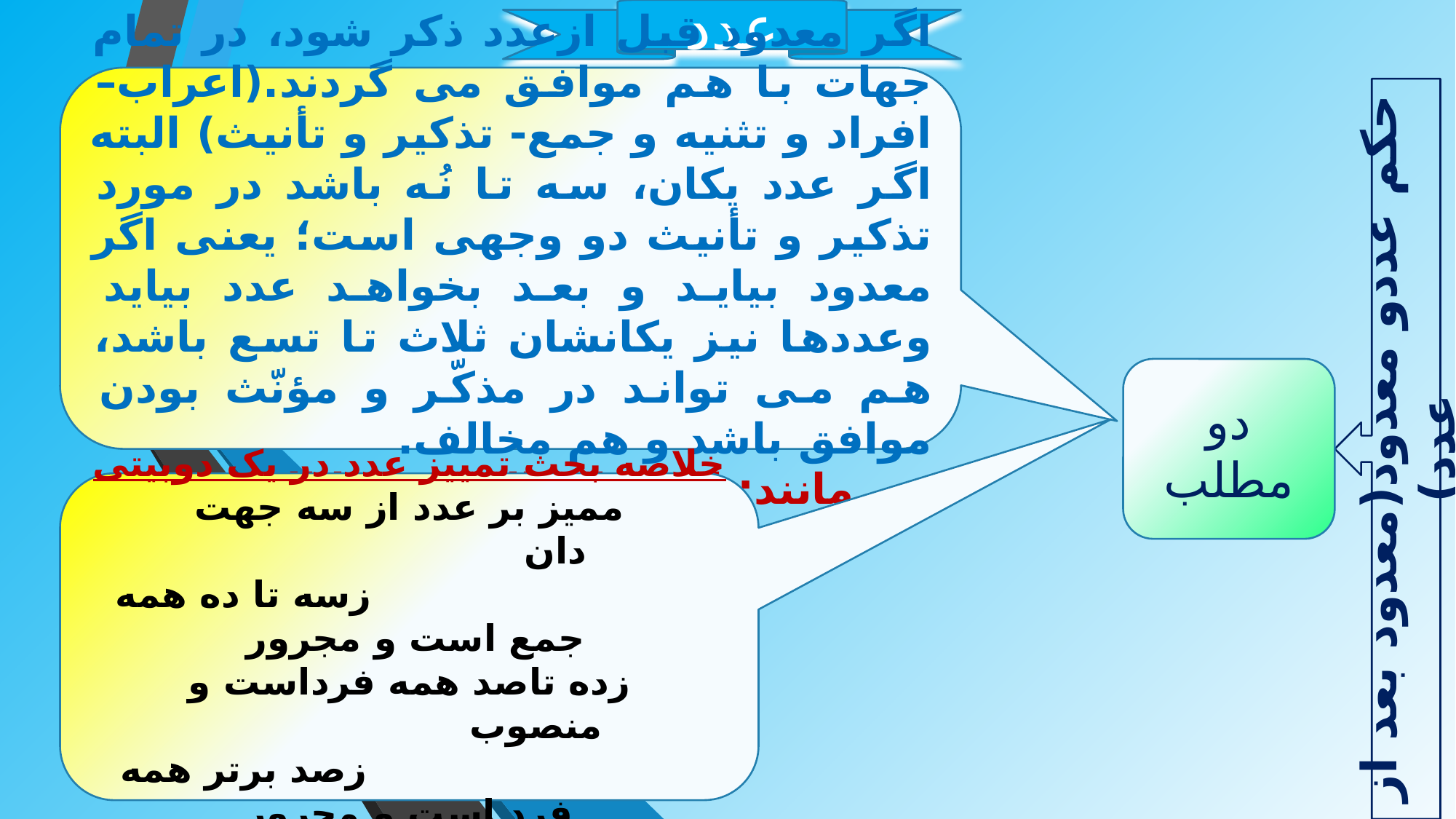

عدد
اگر معدود قبل ازعدد ذکر شود، در تمام جهات با هم موافق می گردند.(اعراب– افراد و تثنیه و جمع- تذکیر و تأنیث) البته اگر عدد یکان، سه تا نُه باشد در مورد تذکیر و تأنیث دو وجهی است؛ یعنی اگر معدود بیاید و بعد بخواهد عدد بیاید وعددها نیز یکانشان ثلاث تا تسع باشد، هم می تواند در مذکّر و مؤنّث بودن موافق باشد و هم مخالف.
مانند: الصلوات الخمسة یا الخمس
حکم عددو معدود(معدود بعد از عدد)
دو مطلب
خلاصه بحث تمییز عدد در یک دوبیتی
ممیز بر عدد از سه جهت دان
                          زسه تا ده همه جمع است و مجرور
زده تاصد همه فرداست و منصوب
                          زصد برتر همه فرد است و مجرور